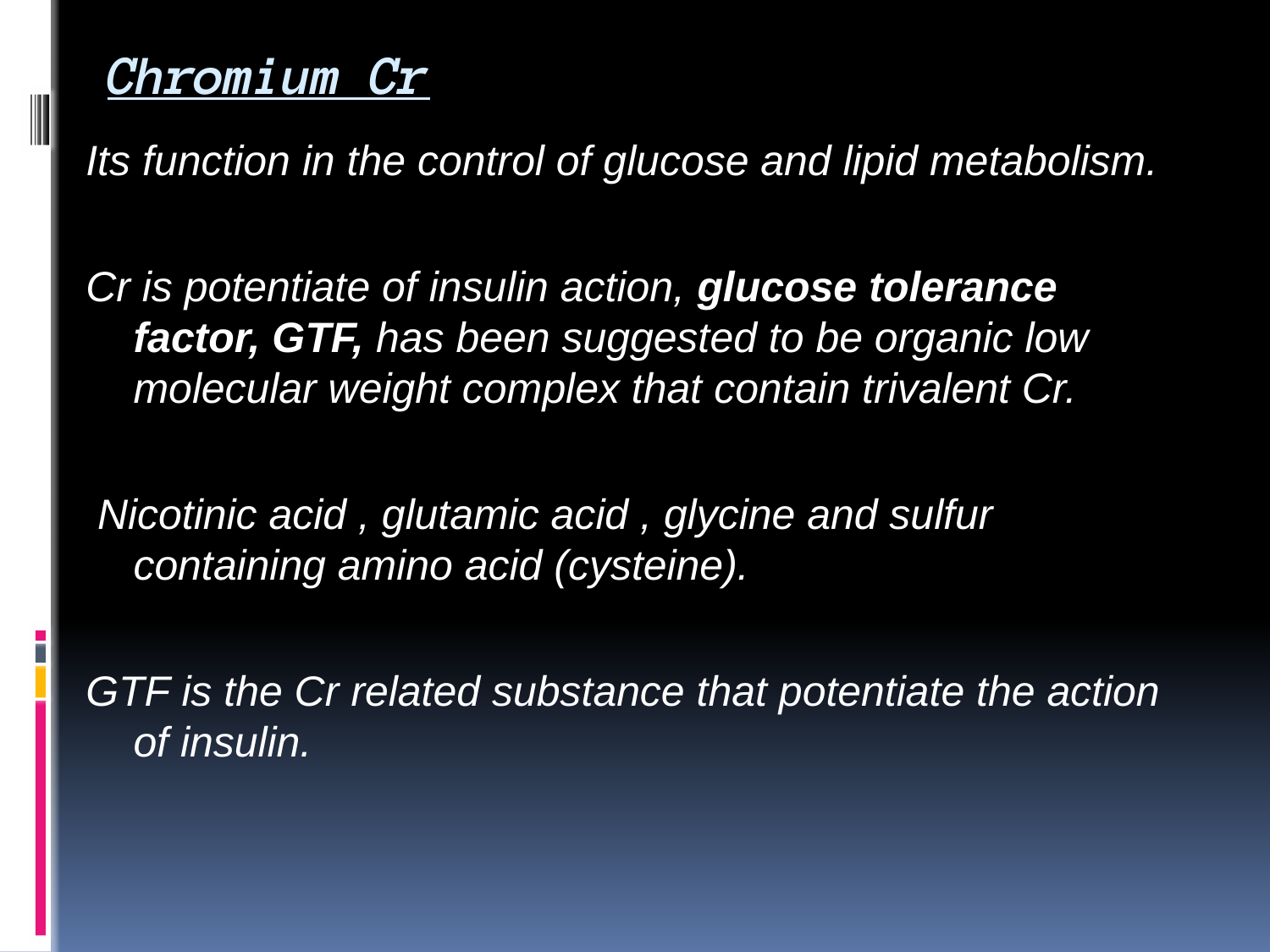

# Chromium Cr
Its function in the control of glucose and lipid metabolism.

Cr is potentiate of insulin action, glucose tolerance factor, GTF, has been suggested to be organic low molecular weight complex that contain trivalent Cr.

 Nicotinic acid , glutamic acid , glycine and sulfur containing amino acid (cysteine).

GTF is the Cr related substance that potentiate the action of insulin.